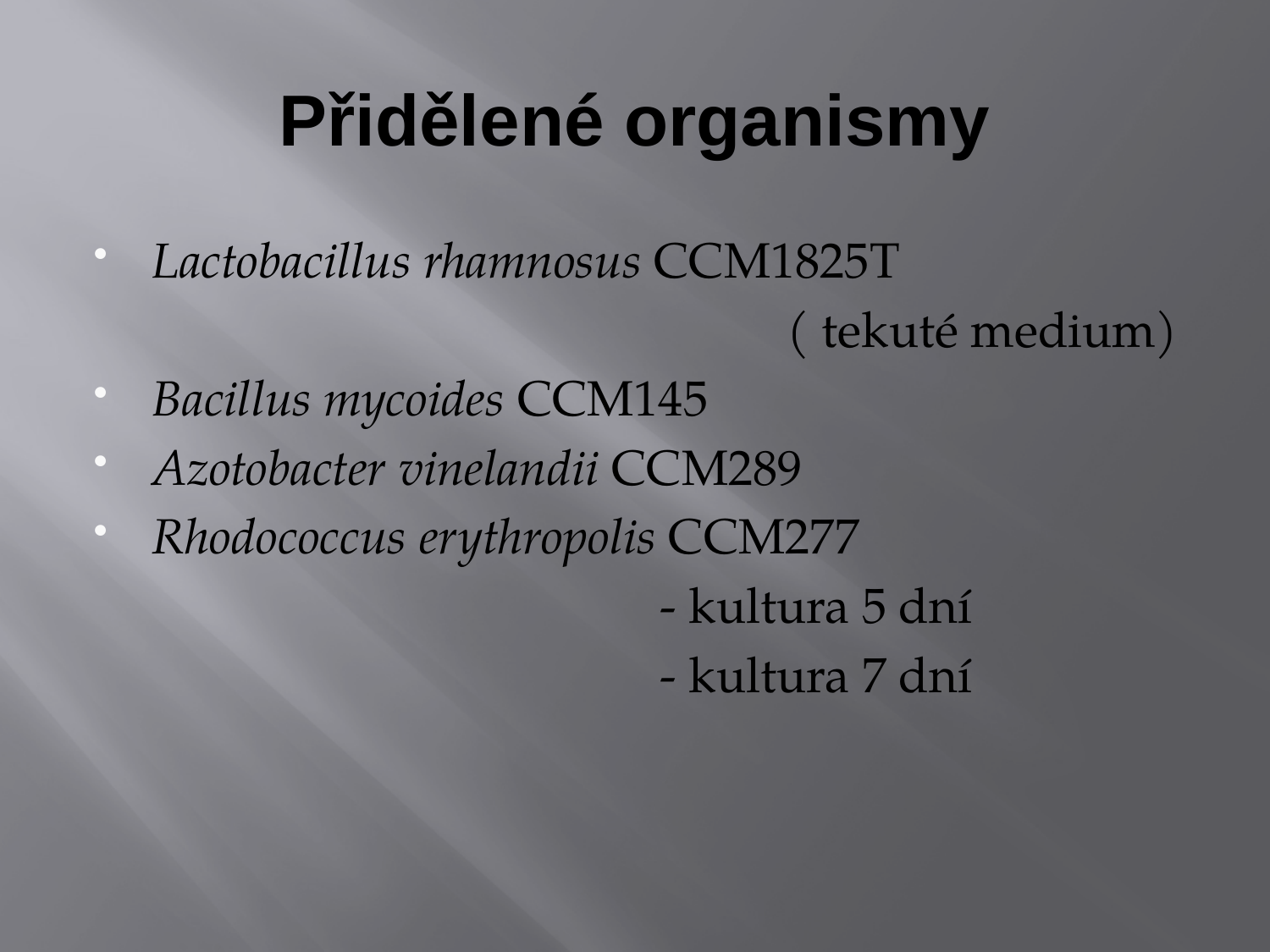

# Přidělené organismy
Lactobacillus rhamnosus CCM1825T
						( tekuté medium)
Bacillus mycoides CCM145
Azotobacter vinelandii CCM289
Rhodococcus erythropolis CCM277
					- kultura 5 dní
					- kultura 7 dní